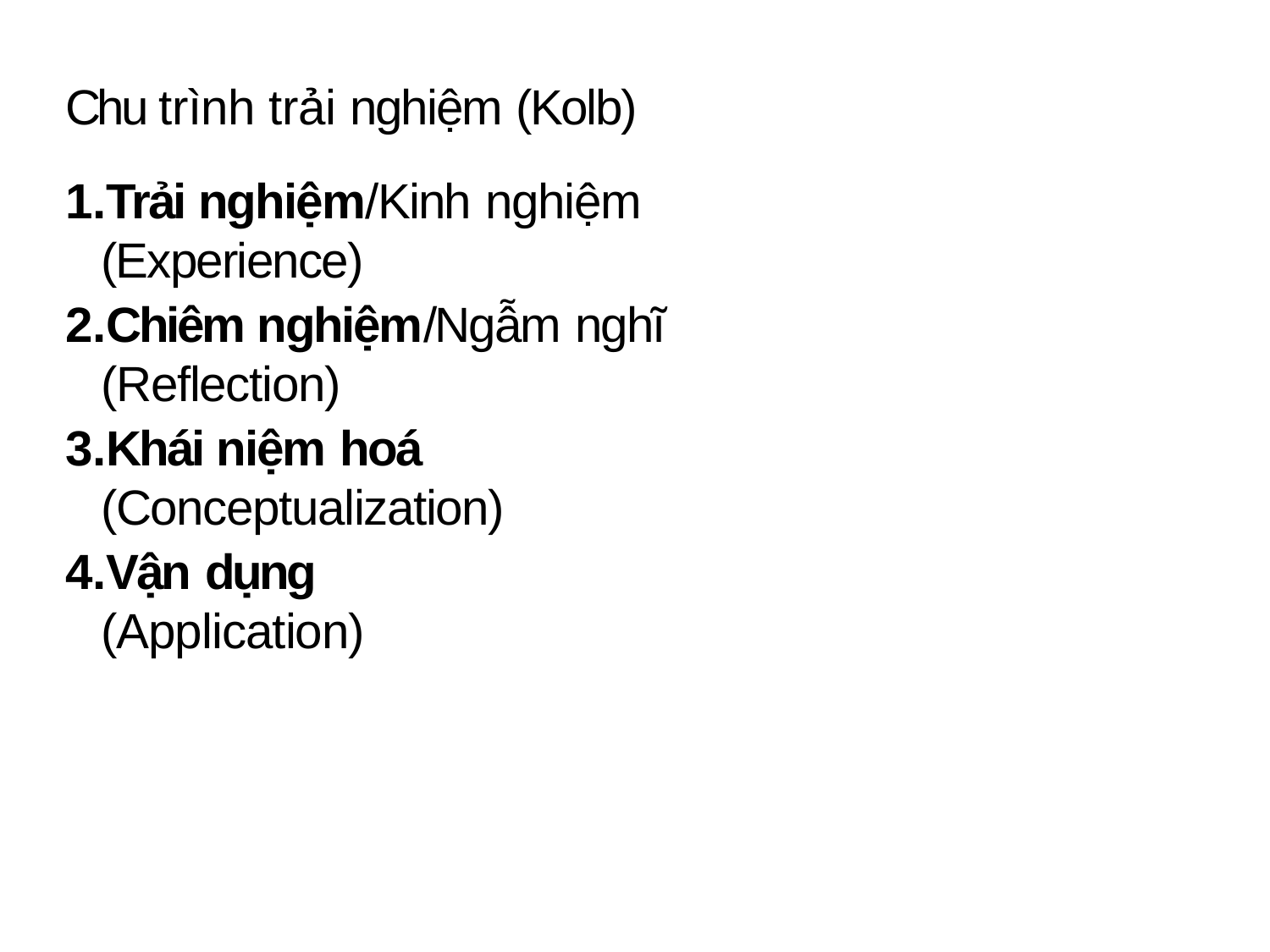

Chu trình trải nghiệm (Kolb)
Trải nghiệm/Kinh nghiệm
(Experience)
Chiêm nghiệm/Ngẫm nghĩ
(Reflection)
Khái niệm hoá
(Conceptualization)
Vận dụng
(Application)